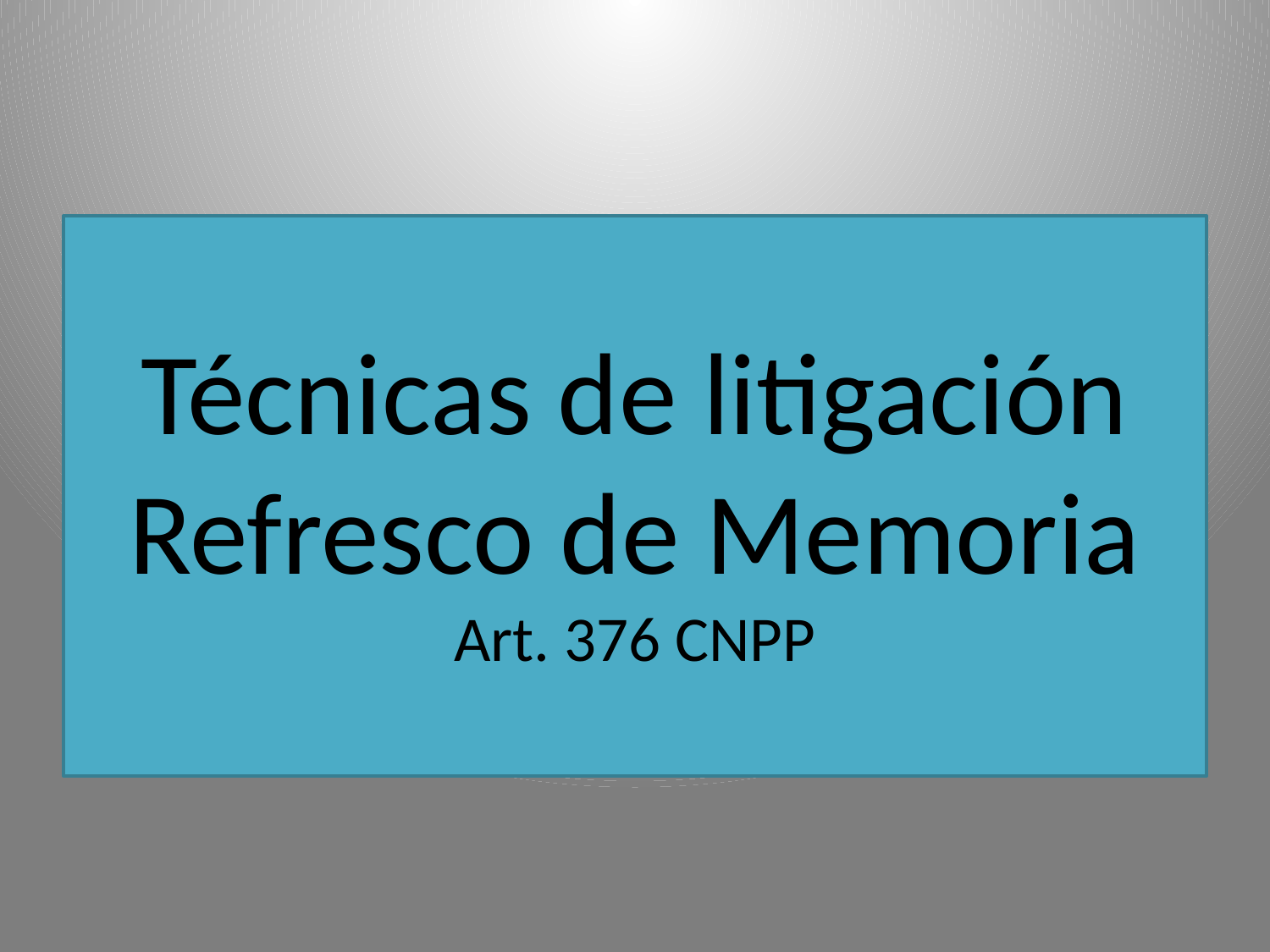

# Técnicas de litigación Refresco de Memoria Art. 376 CNPP